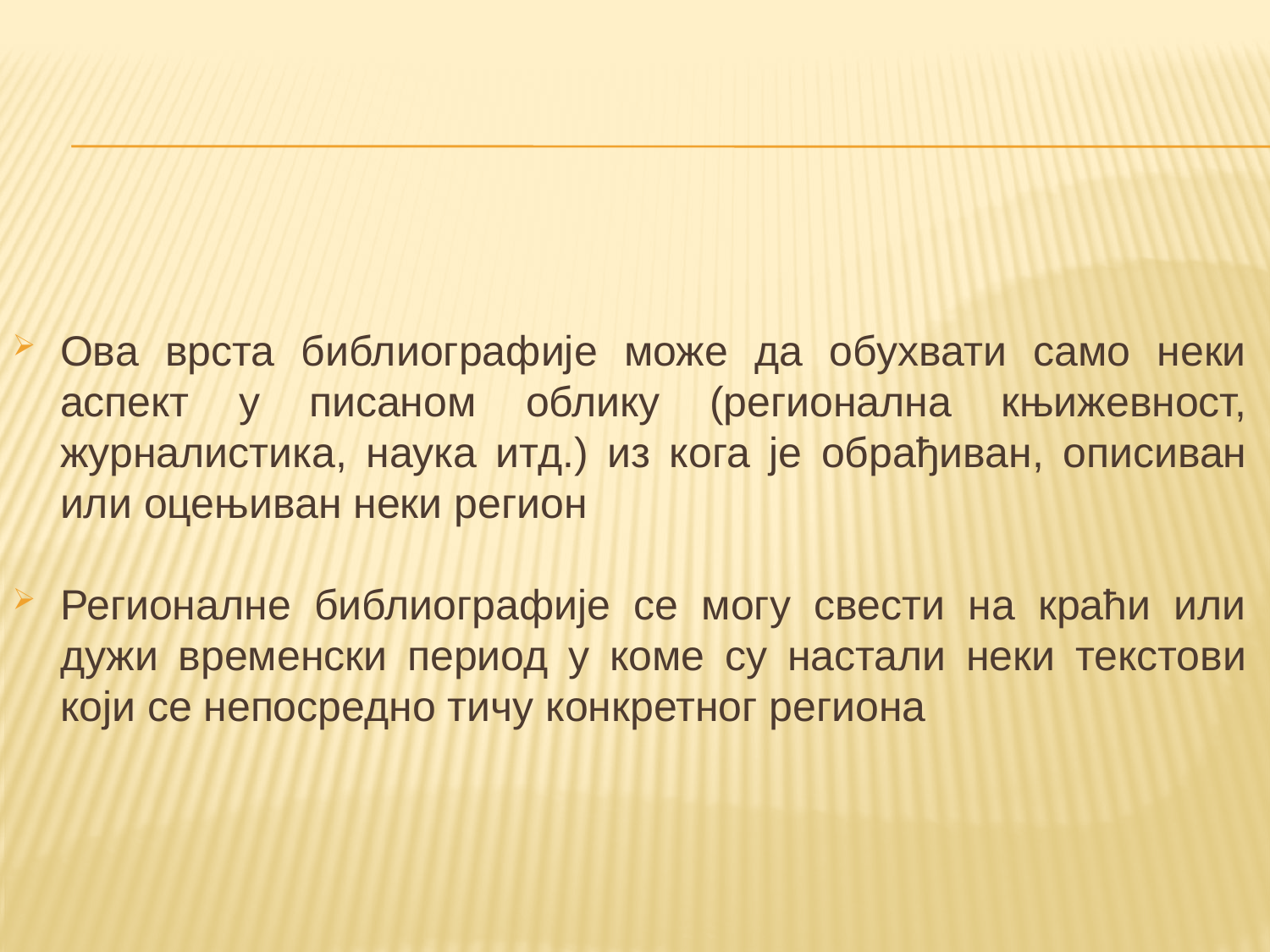

Ова врста библиографије може да обухвати само неки аспект у писаном облику (регионална књижевност, журналистика, наука итд.) из кога je обрађиван, описиван или оцењиван неки регион

Регионалне библиографије се могу свести на краћи или дужи временски период у коме су настали неки текстови који се непосредно тичу конкретног региона